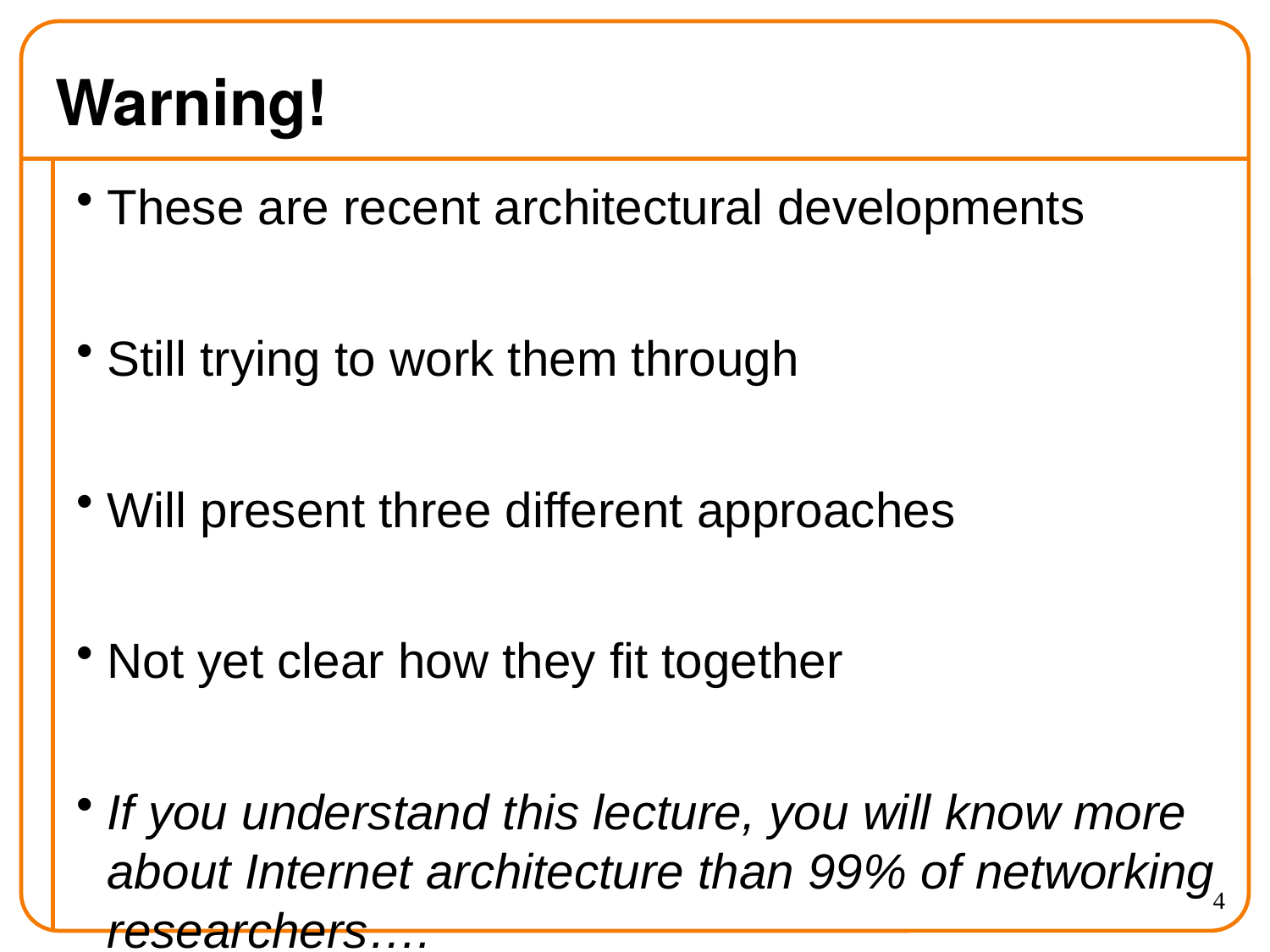

# Warning!
These are recent architectural developments

Still trying to work them through

Will present three different approaches

Not yet clear how they fit together

If you understand this lecture, you will know more about Internet architecture than 99% of networking researchers….
4